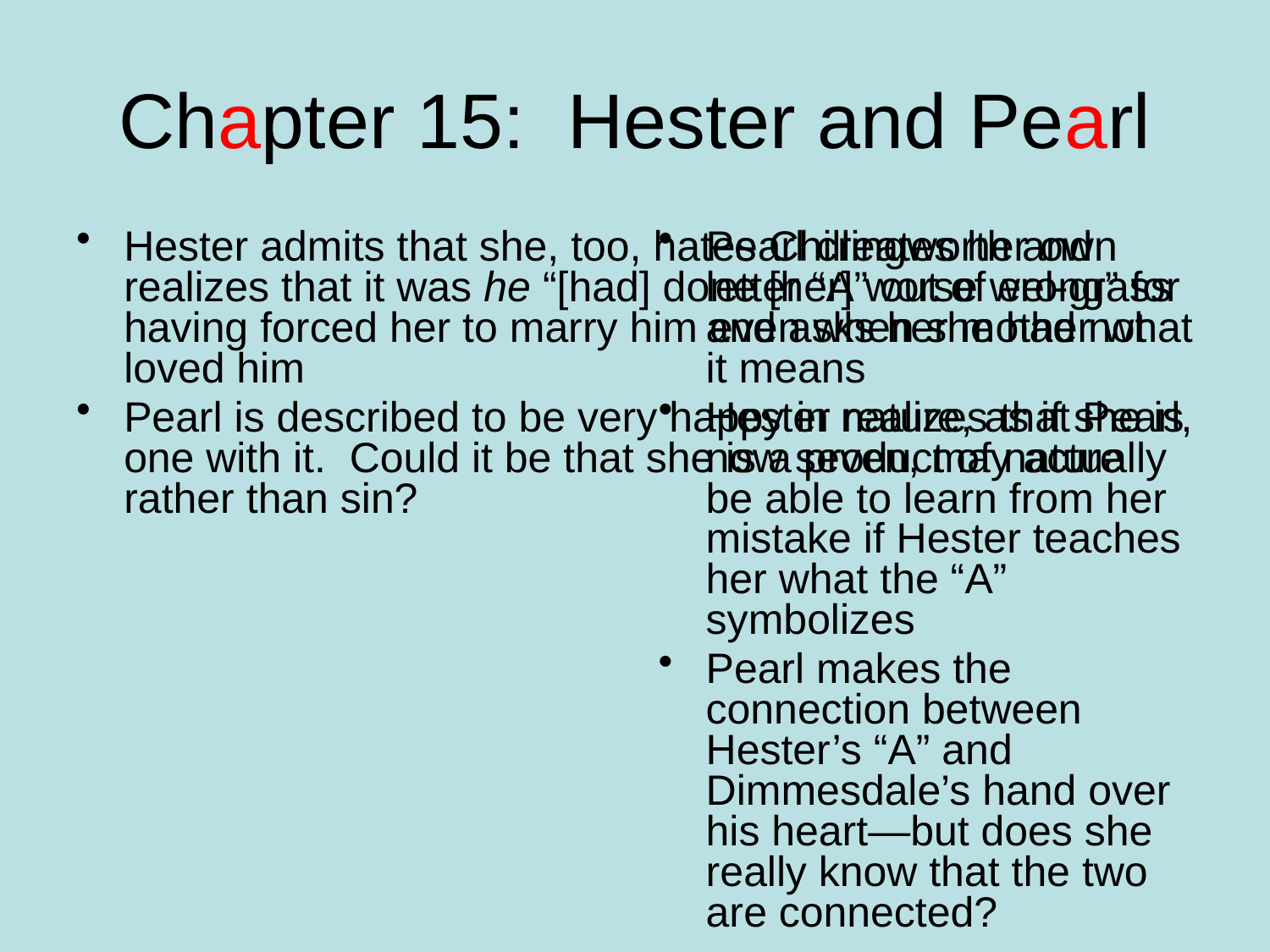

# Chapter 15:  Hester and Pearl
Hester admits that she, too, hates Chillingworth and realizes that it was he “[had] done [her] worse wrong” for having forced her to marry him even when she had not loved him
Pearl is described to be very happy in nature, as if she is one with it.  Could it be that she is a product of nature rather than sin?
Pearl creates her own letter “A” out of eel-grass and asks her mother what it means
Hester realizes that Pearl, now seven, may actually be able to learn from her mistake if Hester teaches her what the “A” symbolizes
Pearl makes the connection between Hester’s “A” and Dimmesdale’s hand over his heart—but does she really know that the two are connected?